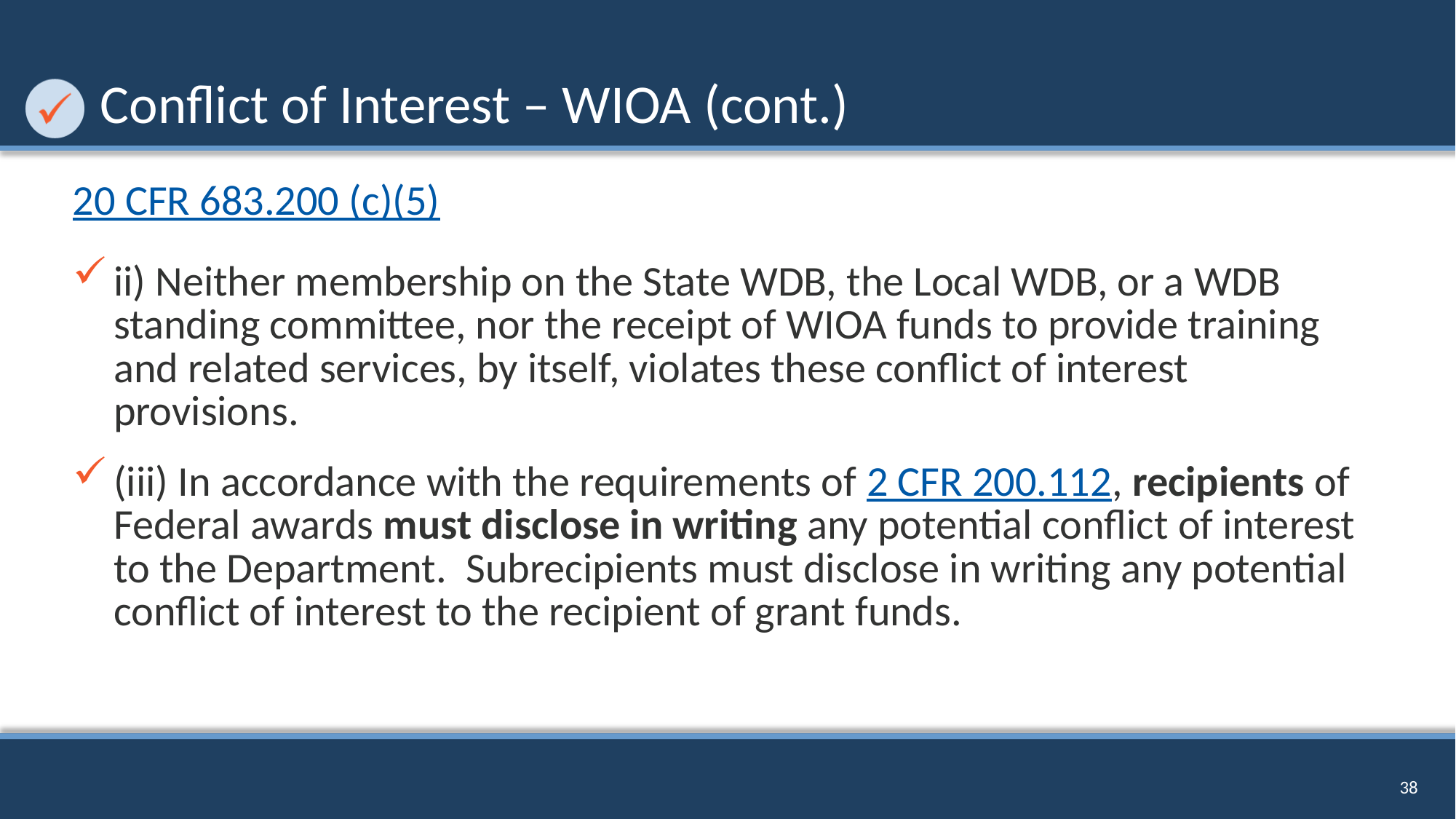

# Conflict of Interest – WIOA (cont.)
20 CFR 683.200 (c)(5)
ii) Neither membership on the State WDB, the Local WDB, or a WDB standing committee, nor the receipt of WIOA funds to provide training and related services, by itself, violates these conflict of interest provisions.
(iii) In accordance with the requirements of 2 CFR 200.112, recipients of Federal awards must disclose in writing any potential conflict of interest to the Department.  Subrecipients must disclose in writing any potential conflict of interest to the recipient of grant funds.
38